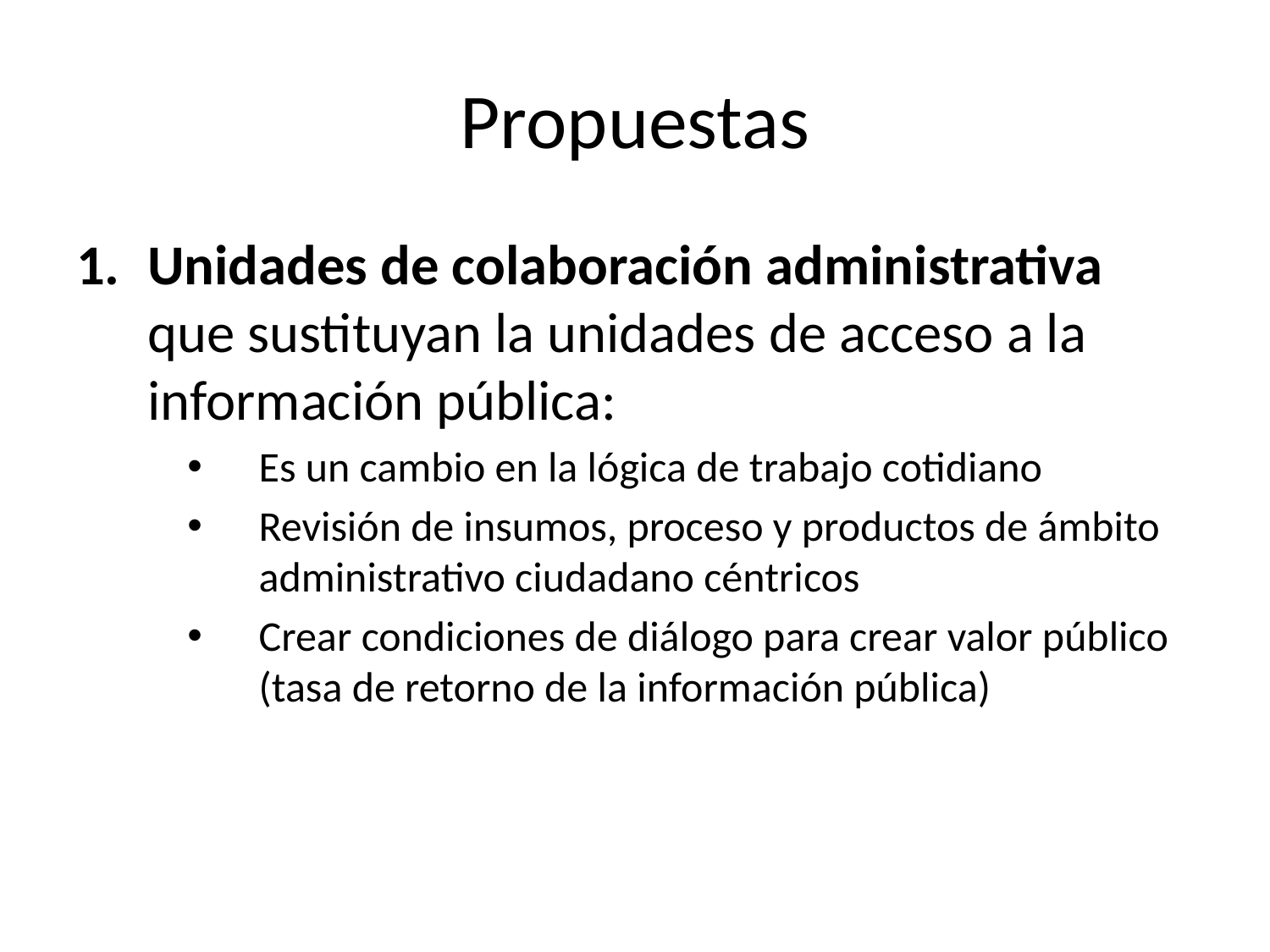

# Propuestas
Unidades de colaboración administrativa que sustituyan la unidades de acceso a la información pública:
Es un cambio en la lógica de trabajo cotidiano
Revisión de insumos, proceso y productos de ámbito administrativo ciudadano céntricos
Crear condiciones de diálogo para crear valor público (tasa de retorno de la información pública)